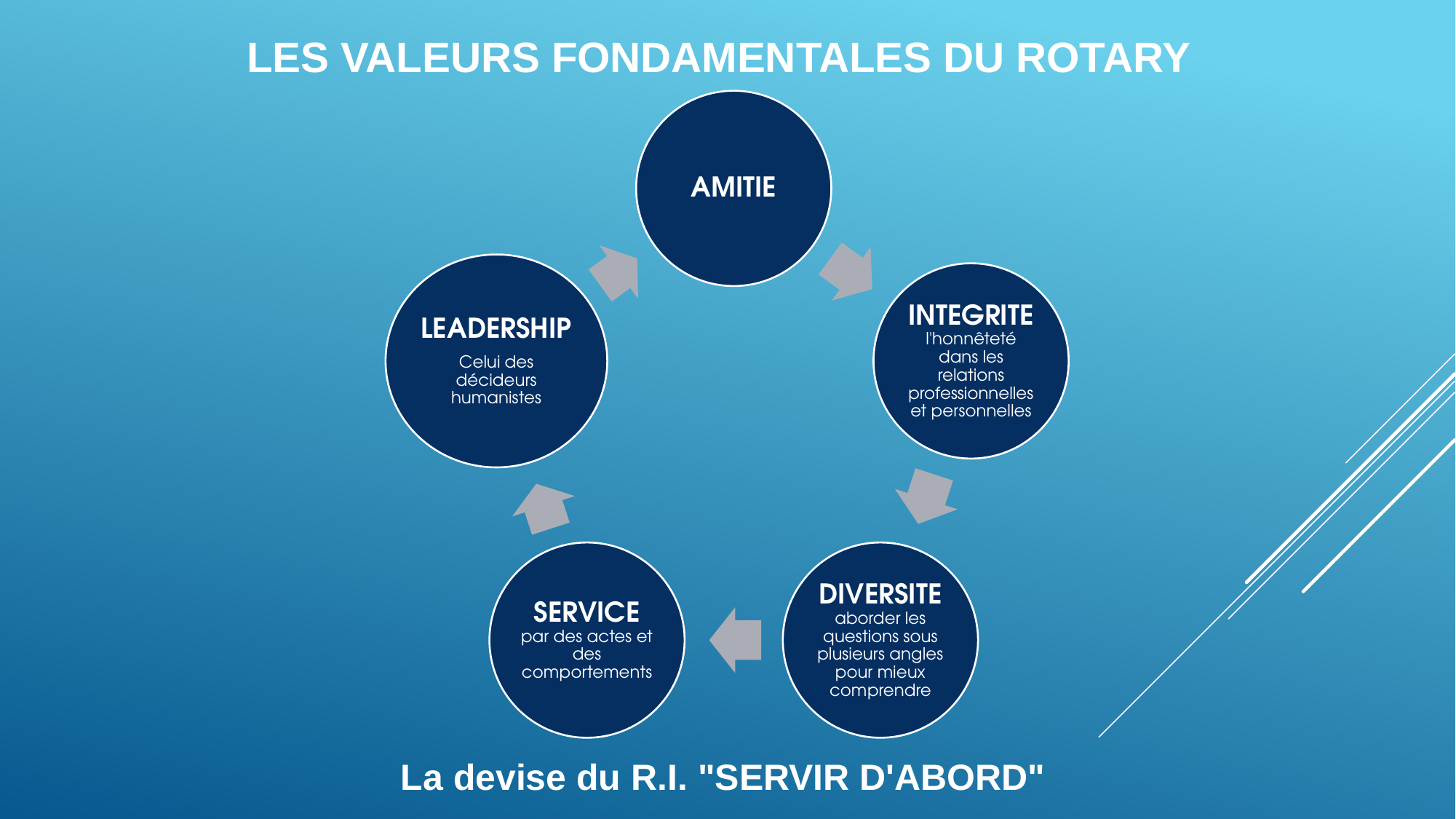

Les valeurs fondamentales du ROTARY
AMITIE

INTEGRITE l'honnêteté dans les relations professionnelles et personnelles

DIVERSITE aborder les questions sous plusieurs angles pour mieux comprendre

SERVICE par des actes et des comportements

LEADERSHIP
Celui des décideurs humanistes

La devise du R.I. "SERVIR D'ABORD"